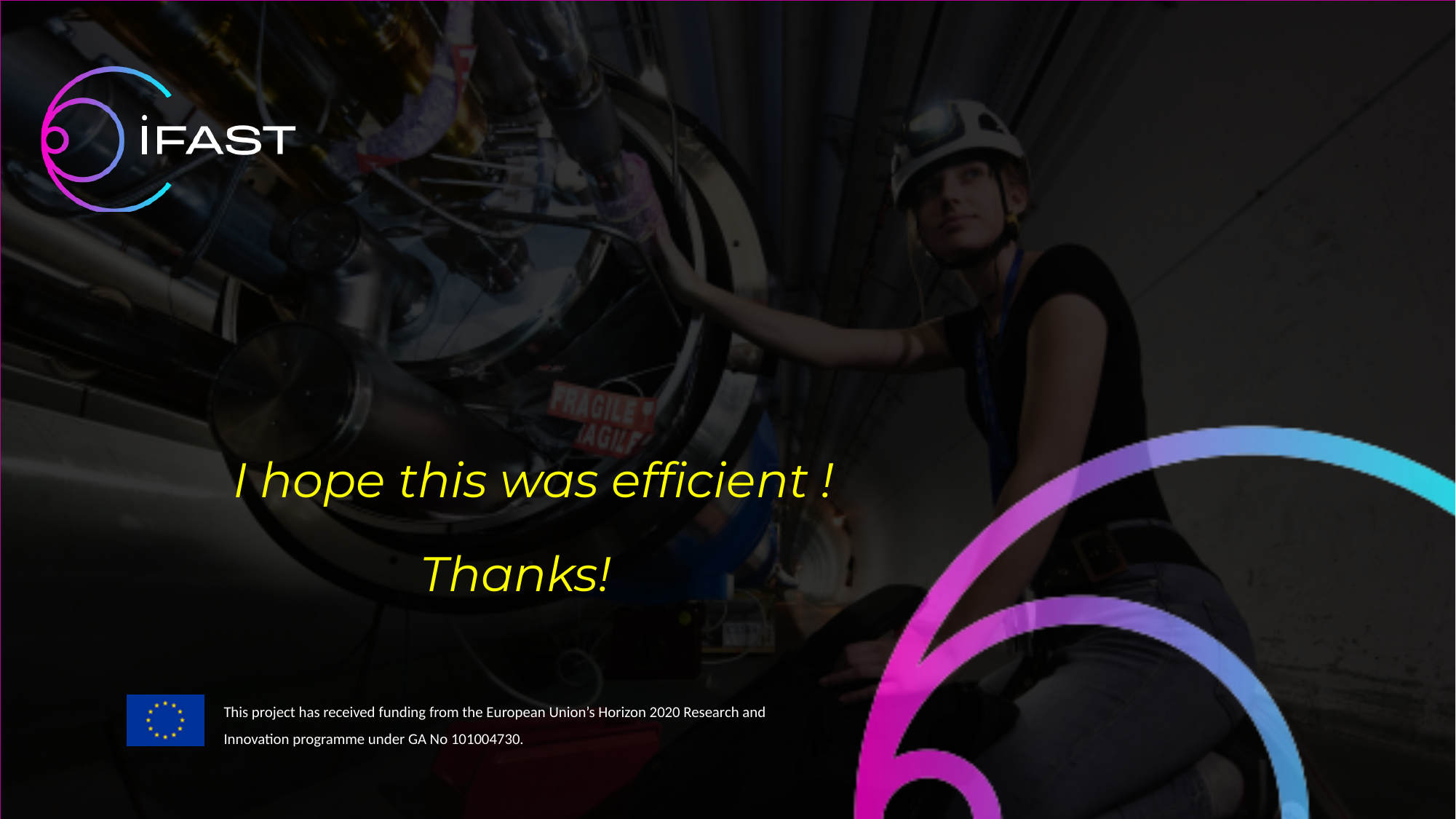

I hope this was efficient !
Thanks!